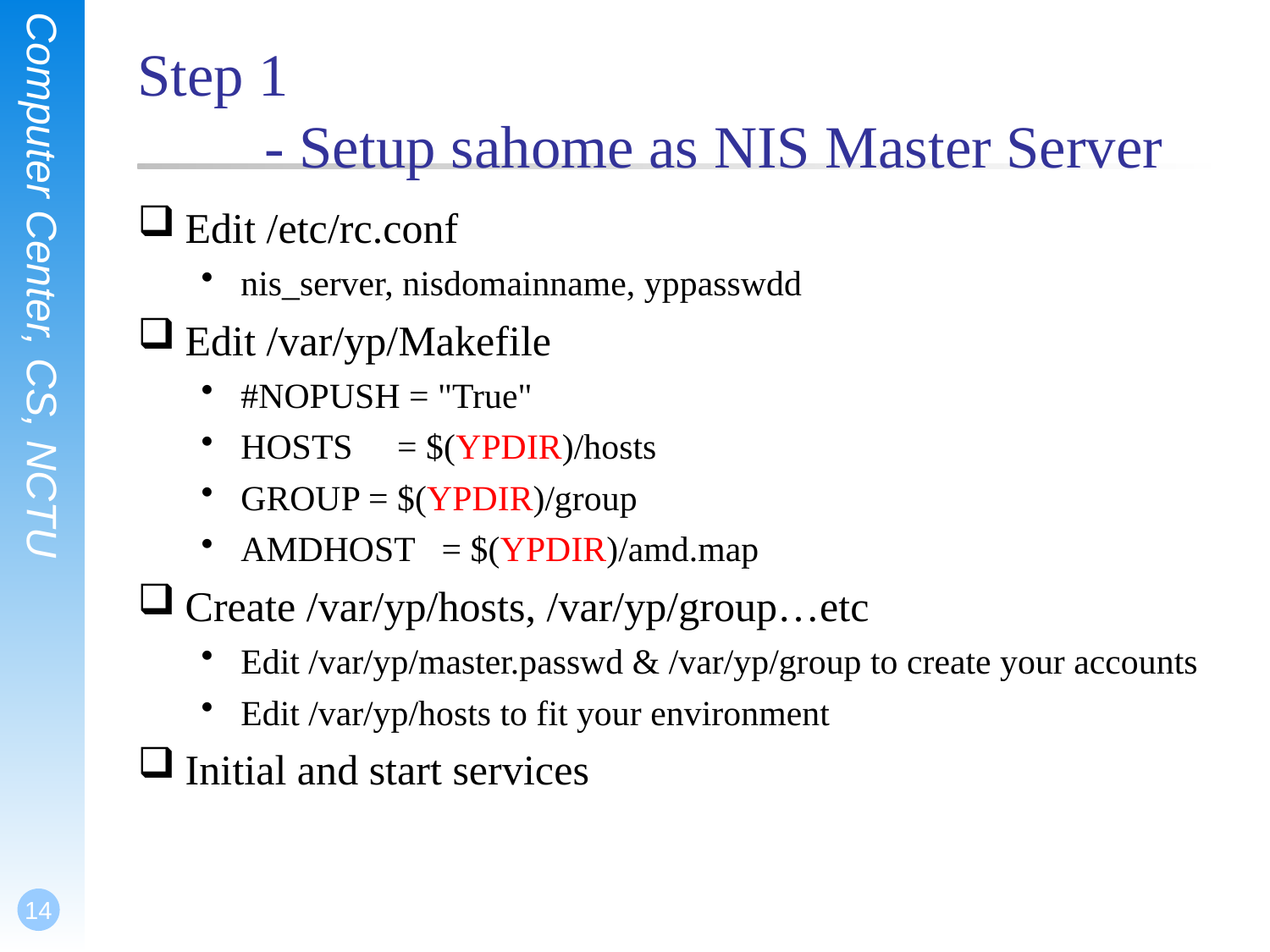

# Step 1 - Setup sahome as NIS Master Server
Edit /etc/rc.conf
nis_server, nisdomainname, yppasswdd
Edit /var/yp/Makefile
#NOPUSH = "True"
HOSTS     = $(YPDIR)/hosts
GROUP = $(YPDIR)/group
AMDHOST   = $(YPDIR)/amd.map
Create /var/yp/hosts, /var/yp/group…etc
Edit /var/yp/master.passwd & /var/yp/group to create your accounts
Edit /var/yp/hosts to fit your environment
Initial and start services